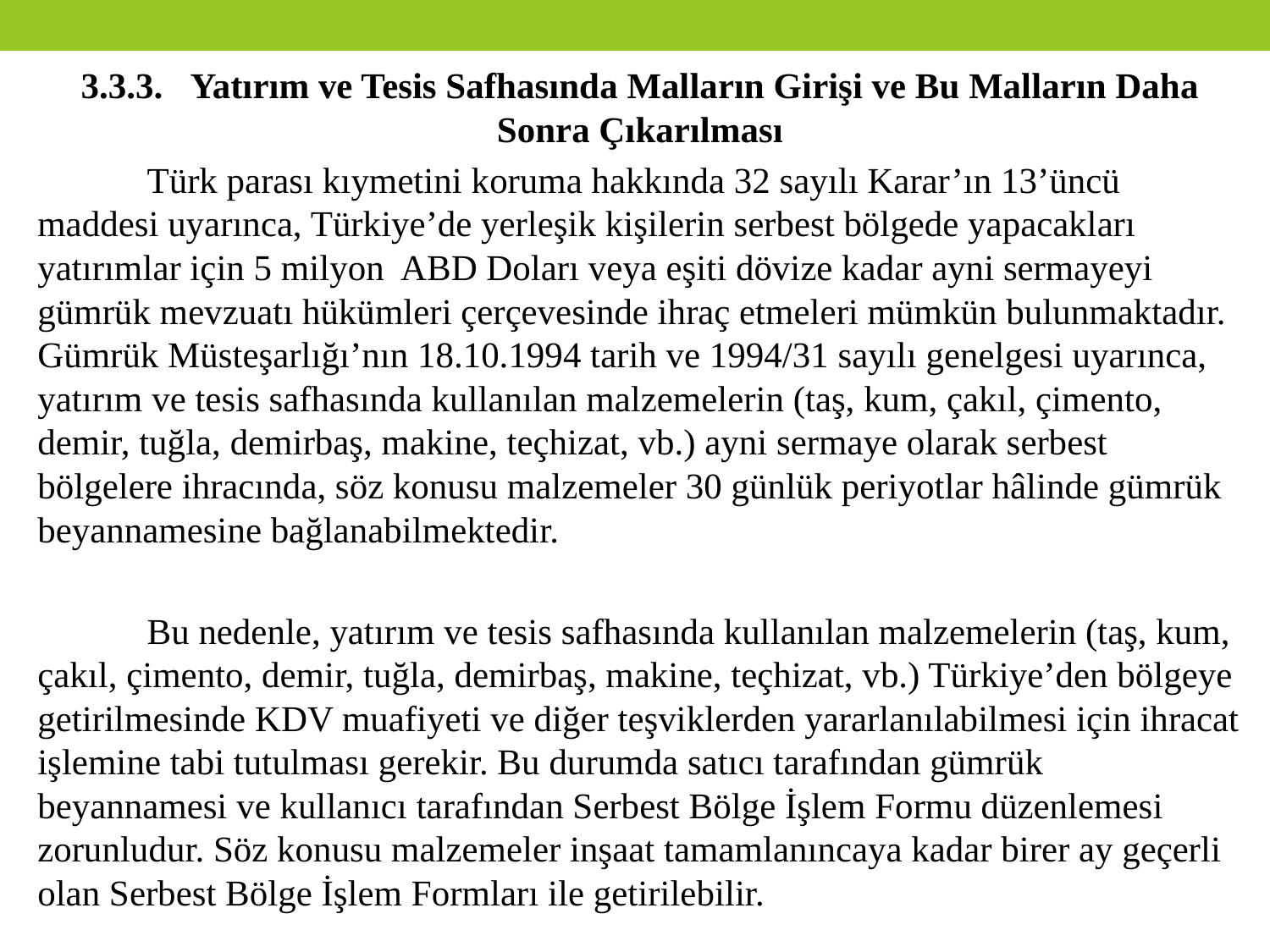

3.3.3.	Yatırım ve Tesis Safhasında Malların Girişi ve Bu Malların Daha Sonra Çıkarılması
	Türk parası kıymetini koruma hakkında 32 sayılı Karar’ın 13’üncü maddesi uyarınca, Türkiye’de yerleşik kişilerin serbest bölgede yapacakları yatırımlar için 5 milyon  ABD Doları veya eşiti dövize kadar ayni sermayeyi gümrük mevzuatı hükümleri çerçevesinde ihraç etmeleri mümkün bulunmaktadır. Gümrük Müsteşarlığı’nın 18.10.1994 tarih ve 1994/31 sayılı genelgesi uyarınca, yatırım ve tesis safhasında kullanılan malzemelerin (taş, kum, çakıl, çimento, demir, tuğla, demirbaş, makine, teçhizat, vb.) ayni sermaye olarak serbest bölgelere ihracında, söz konusu malzemeler 30 günlük periyotlar hâlinde gümrük beyannamesine bağlanabilmektedir.

	Bu nedenle, yatırım ve tesis safhasında kullanılan malzemelerin (taş, kum, çakıl, çimento, demir, tuğla, demirbaş, makine, teçhizat, vb.) Türkiye’den bölgeye getirilmesinde KDV muafiyeti ve diğer teşviklerden yararlanılabilmesi için ihracat işlemine tabi tutulması gerekir. Bu durumda satıcı tarafından gümrük beyannamesi ve kullanıcı tarafından Serbest Bölge İşlem Formu düzenlemesi zorunludur. Söz konusu malzemeler inşaat tamamlanıncaya kadar birer ay geçerli olan Serbest Bölge İşlem Formları ile getirilebilir.